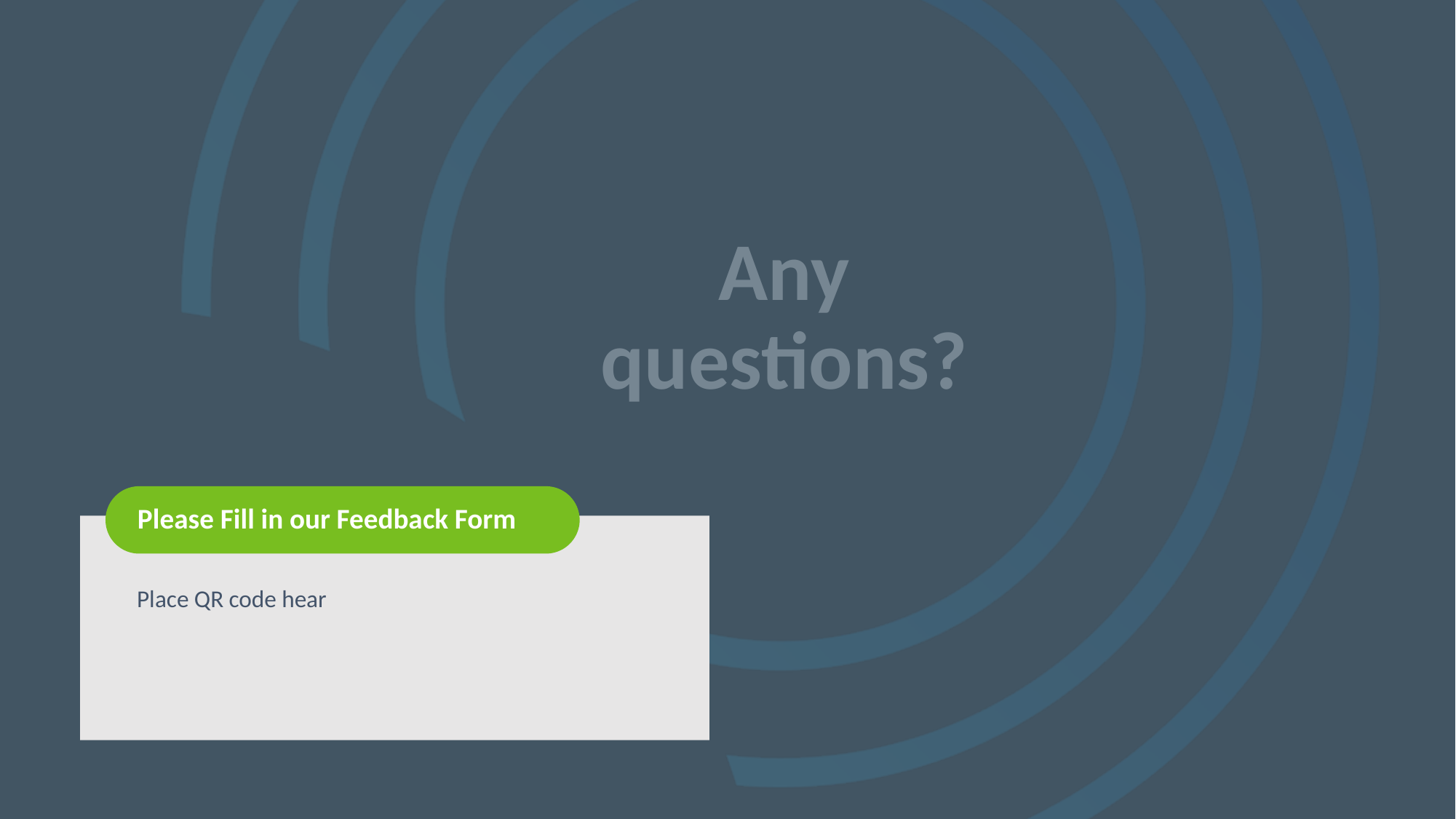

Any questions?
# Please Fill in our Feedback Form
Place QR code hear